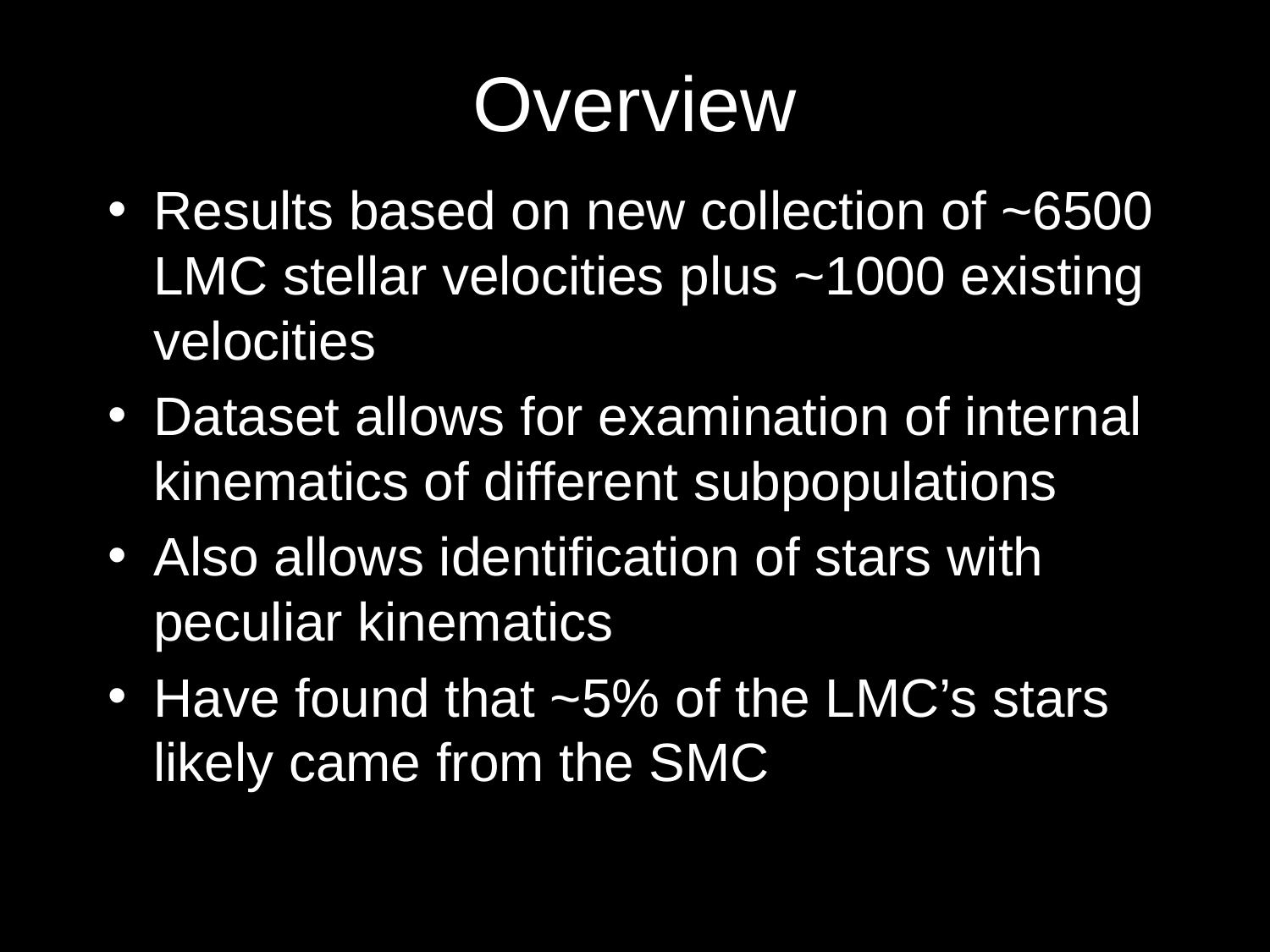

# Overview
Results based on new collection of ~6500 LMC stellar velocities plus ~1000 existing velocities
Dataset allows for examination of internal kinematics of different subpopulations
Also allows identification of stars with peculiar kinematics
Have found that ~5% of the LMC’s stars likely came from the SMC